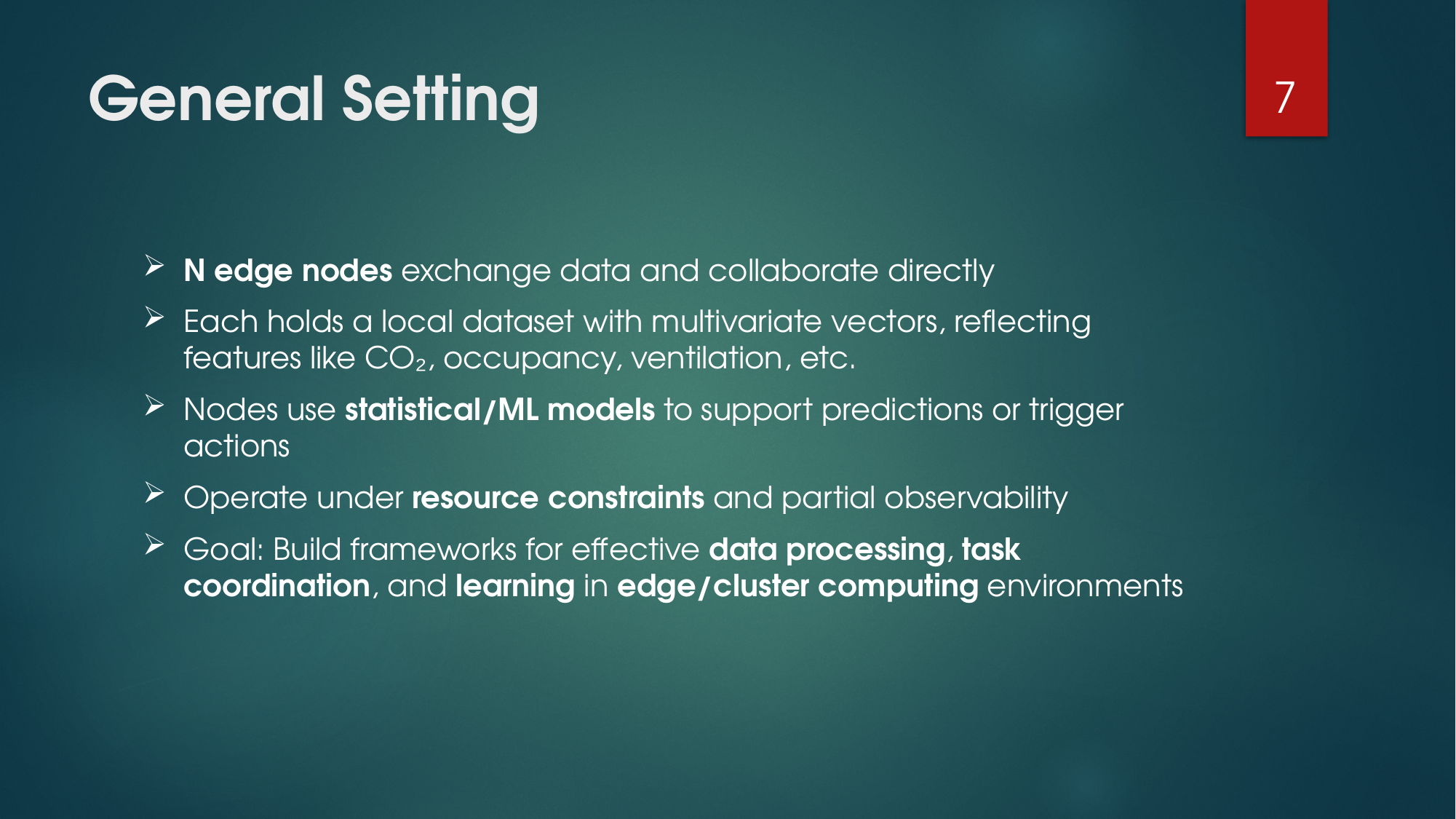

7
# General Setting
N edge nodes exchange data and collaborate directly
Each holds a local dataset with multivariate vectors, reflecting features like CO₂, occupancy, ventilation, etc.
Nodes use statistical/ML models to support predictions or trigger actions
Operate under resource constraints and partial observability
Goal: Build frameworks for effective data processing, task coordination, and learning in edge/cluster computing environments